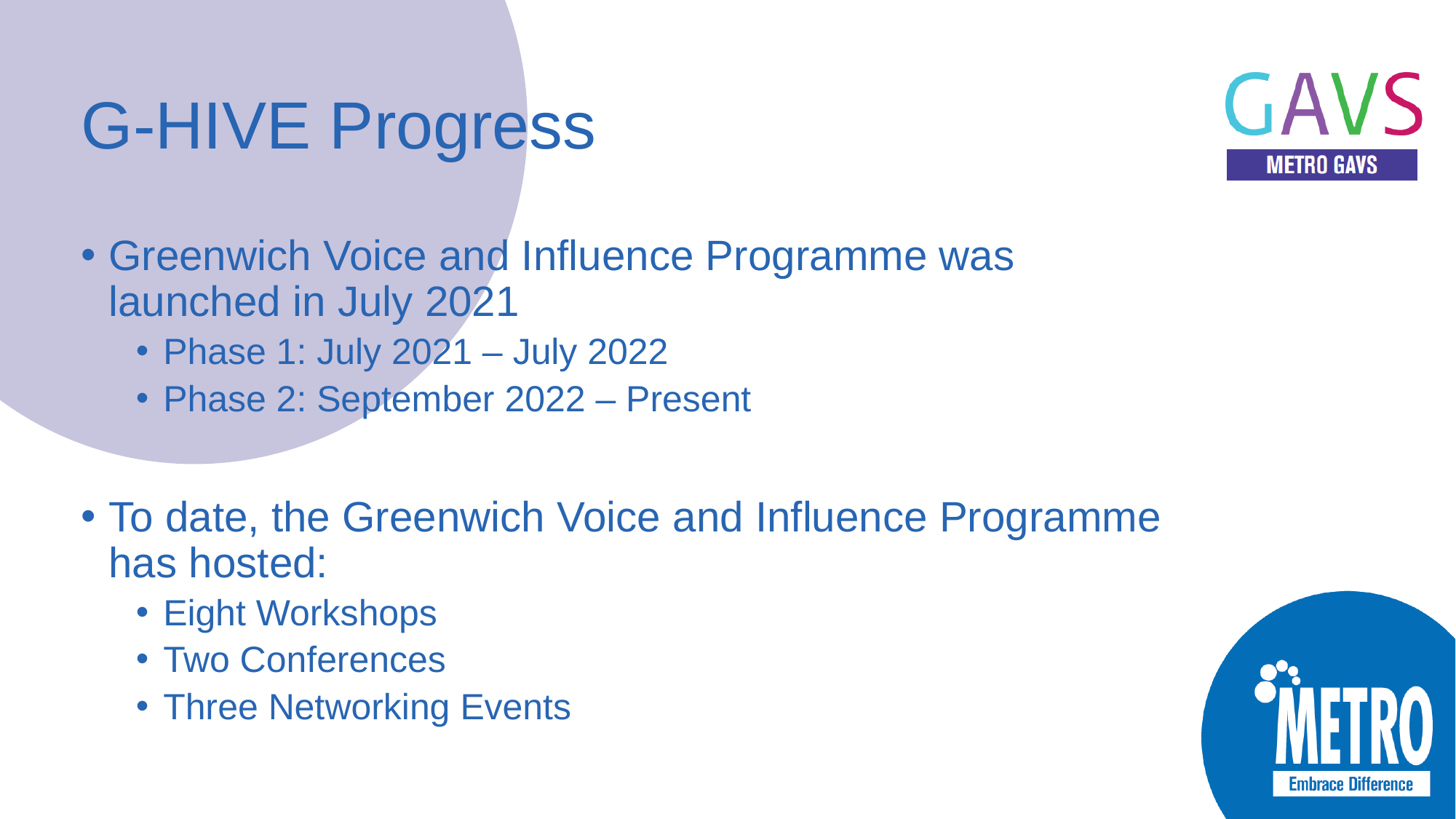

# G-HIVE Progress
Greenwich Voice and Influence Programme was launched in July 2021
Phase 1: July 2021 – July 2022
Phase 2: September 2022 – Present

To date, the Greenwich Voice and Influence Programme has hosted:
Eight Workshops
Two Conferences
Three Networking Events